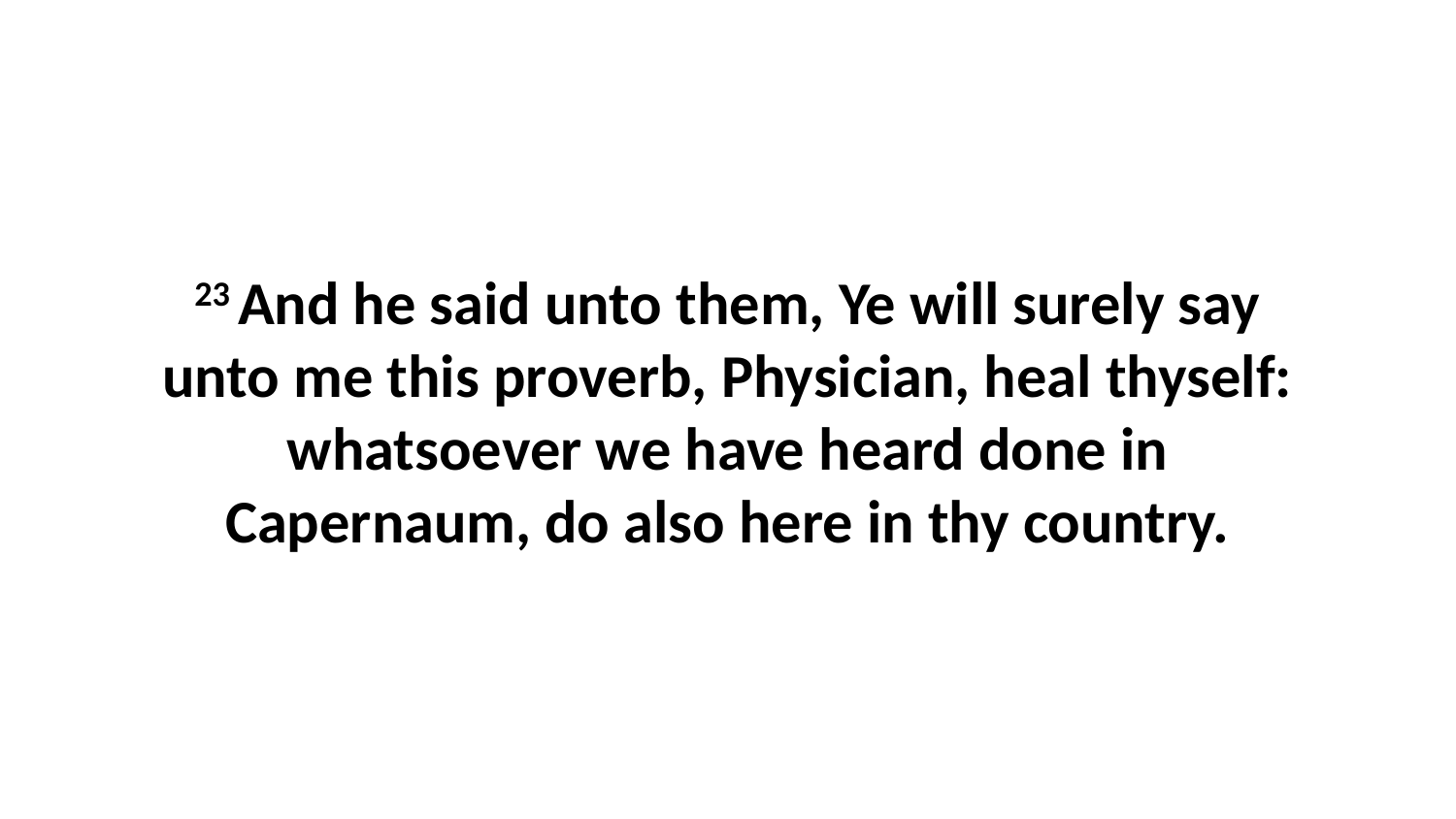

23 And he said unto them, Ye will surely say unto me this proverb, Physician, heal thyself: whatsoever we have heard done in Capernaum, do also here in thy country.